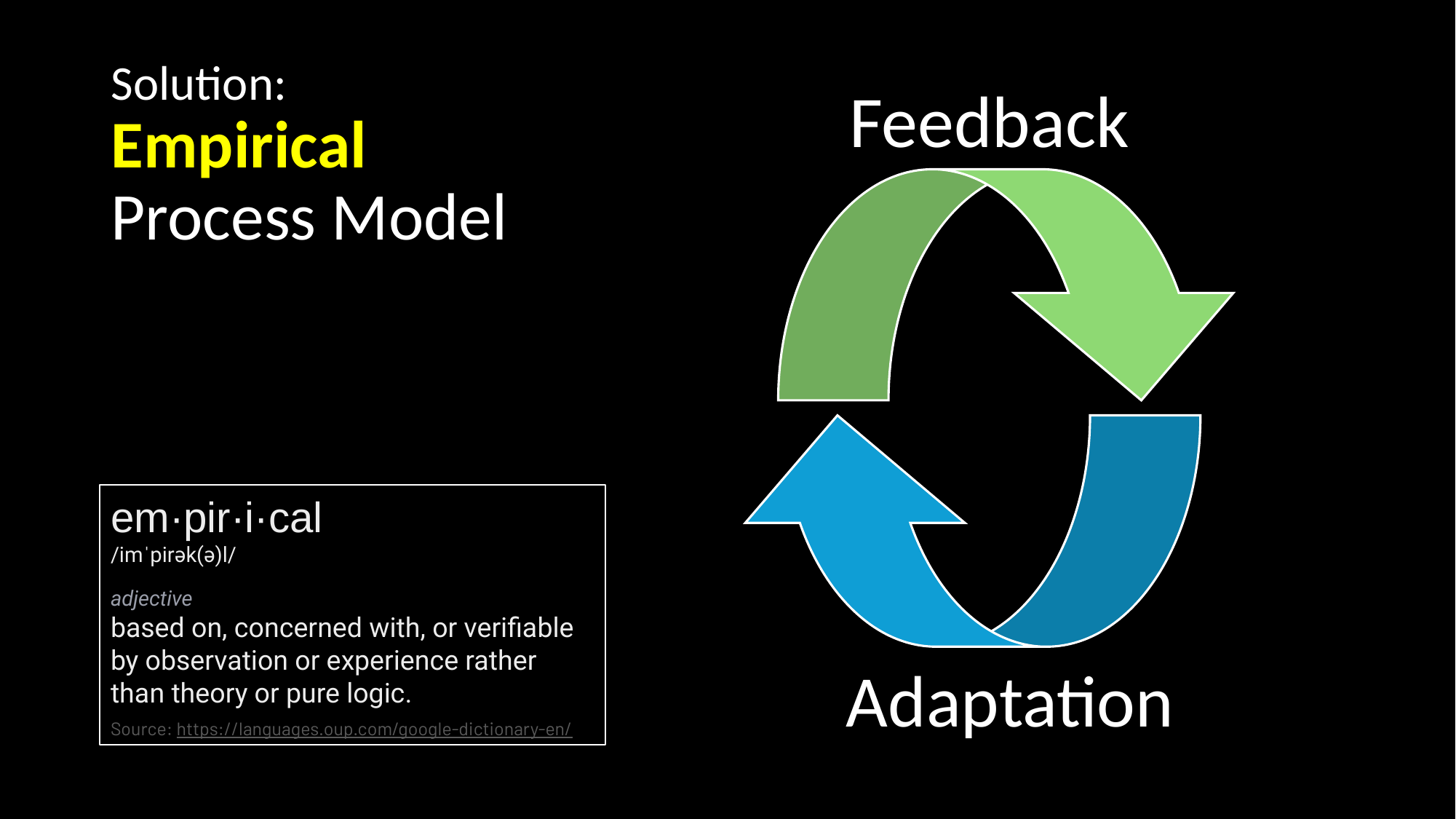

# Solution: Empirical Process Model
Feedback

Adaptation
em·pir·i·cal
/imˈpirək(ə)l/
adjective
based on, concerned with, or verifiable by observation or experience rather than theory or pure logic.
Source: https://languages.oup.com/google-dictionary-en/